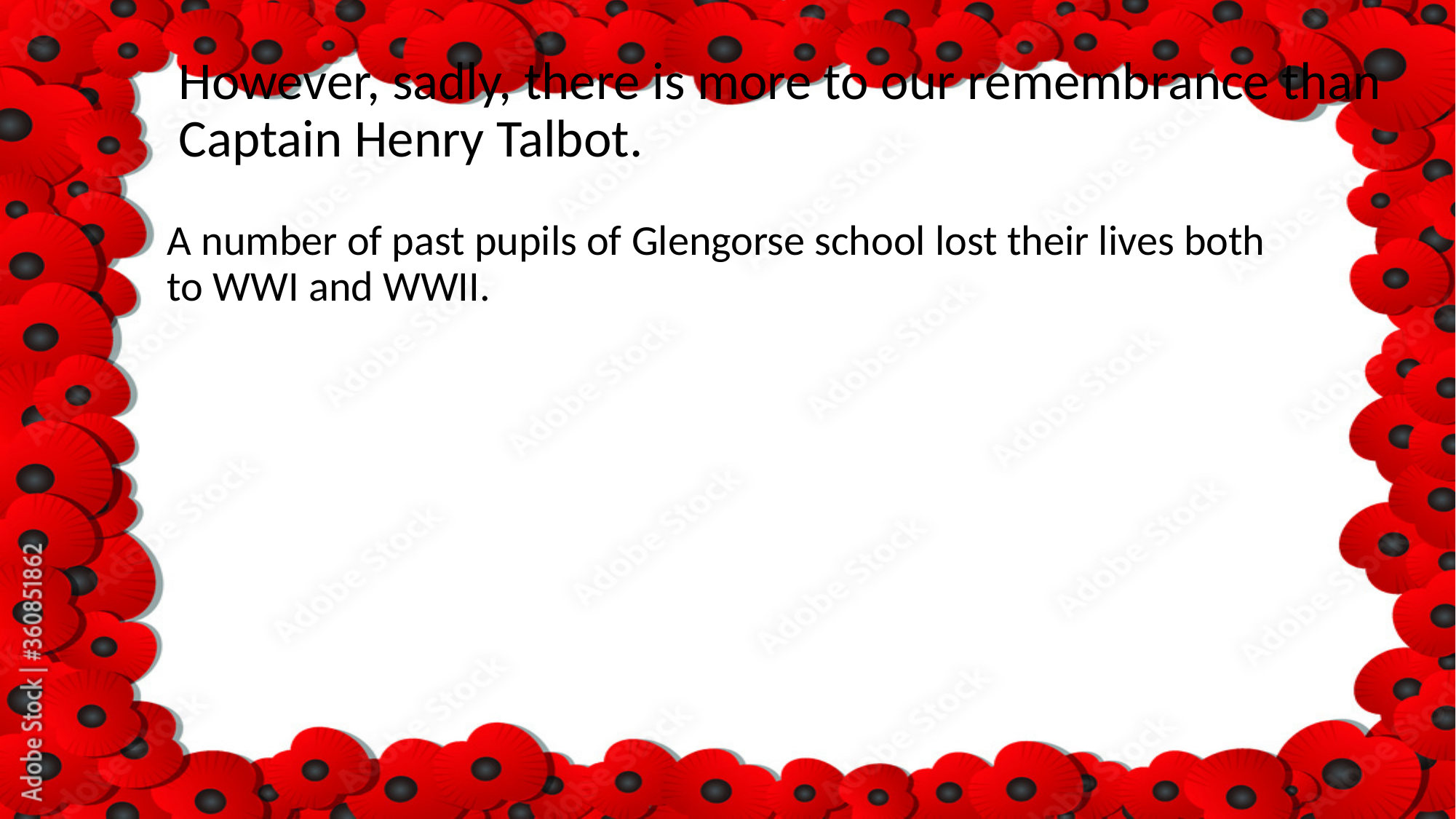

# However, sadly, there is more to our remembrance than Captain Henry Talbot.
A number of past pupils of Glengorse school lost their lives both to WWI and WWII.